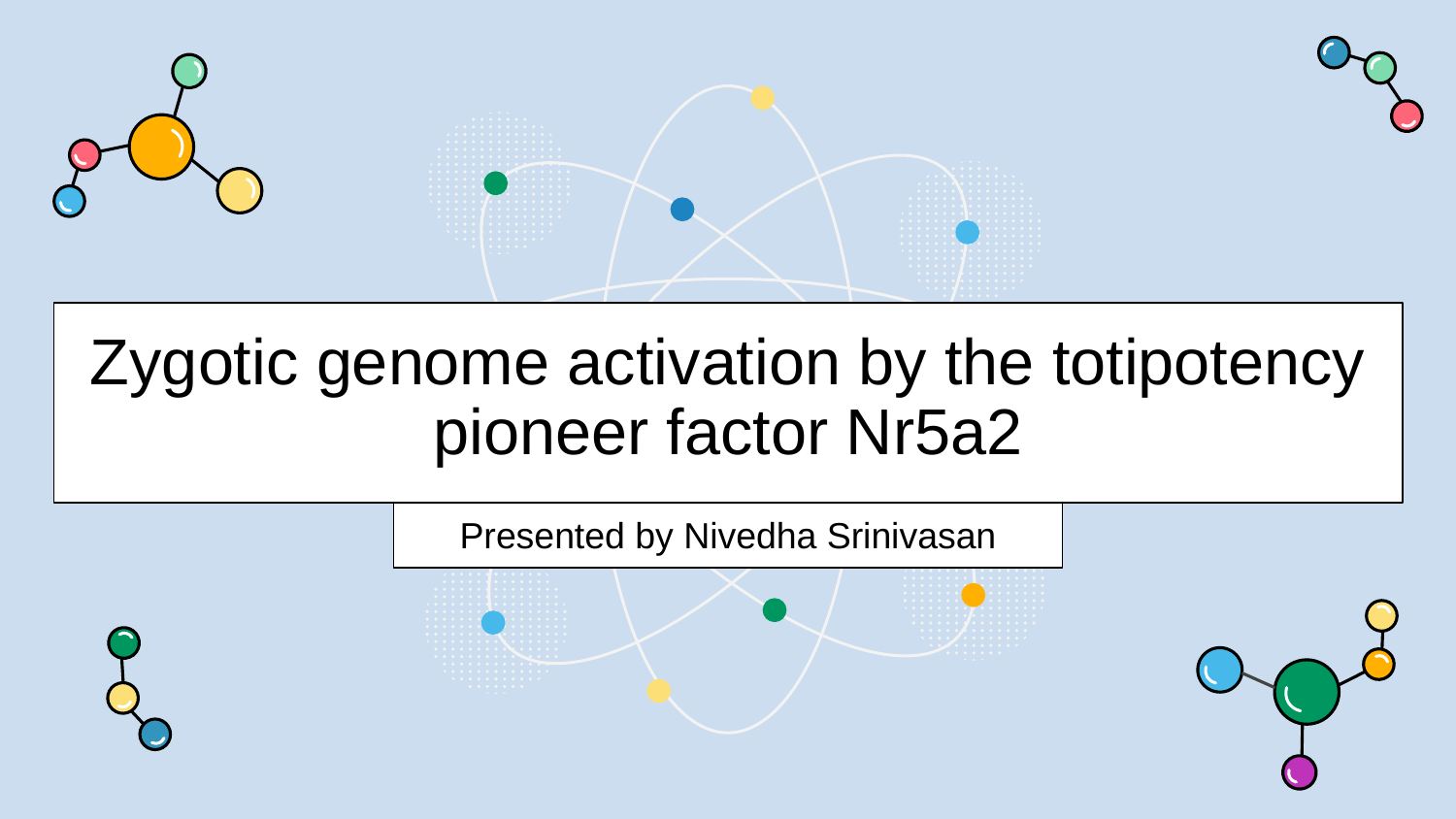

# Zygotic genome activation by the totipotency pioneer factor Nr5a2
Presented by Nivedha Srinivasan